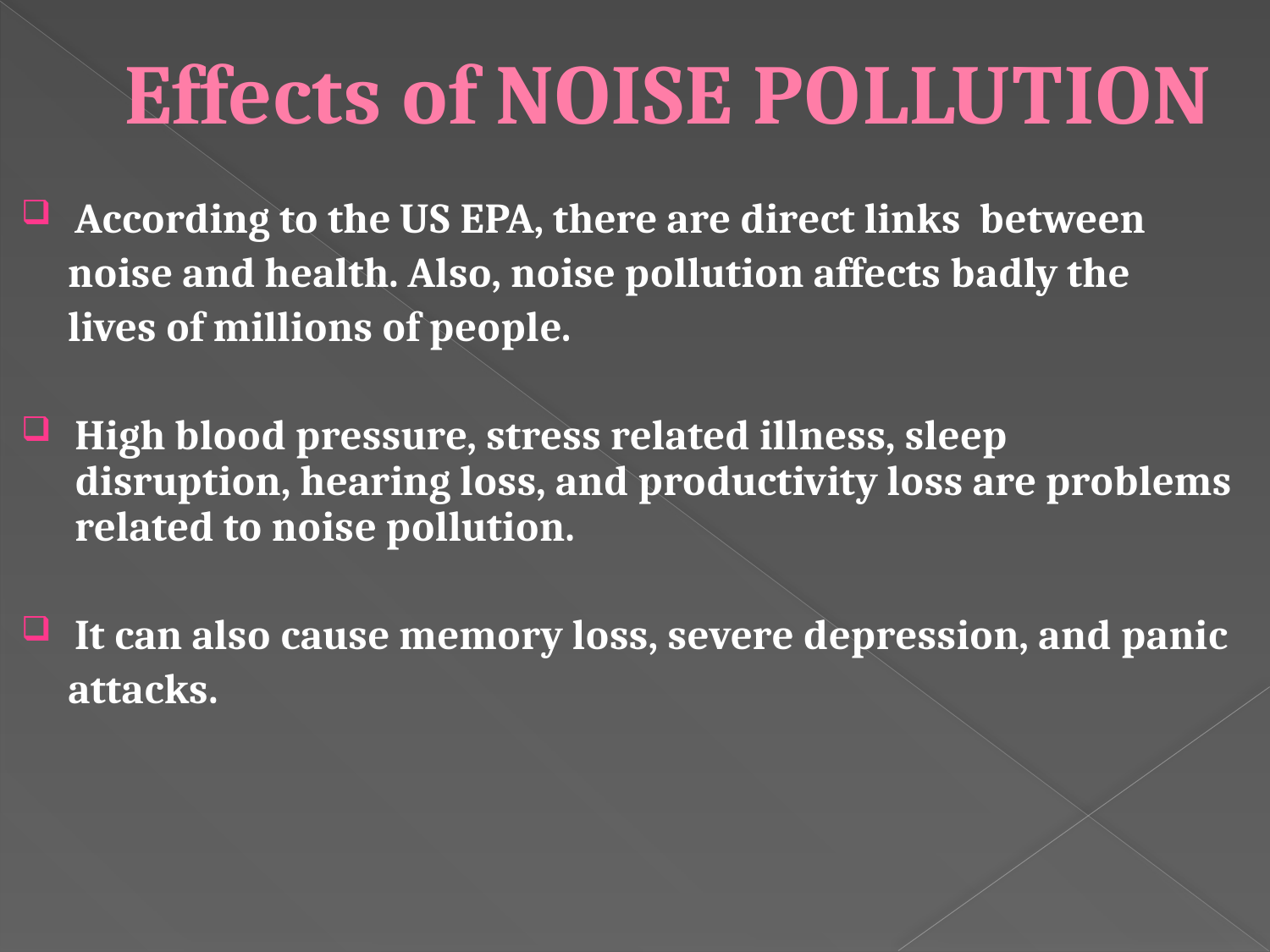

# Effects of NOISE POLLUTION
According to the US EPA, there are direct links  between
     noise and health. Also, noise pollution affects badly the
     lives of millions of people.

High blood pressure, stress related illness, sleep  disruption, hearing loss, and productivity loss are problems related to noise pollution.

It can also cause memory loss, severe depression, and panic
     attacks.